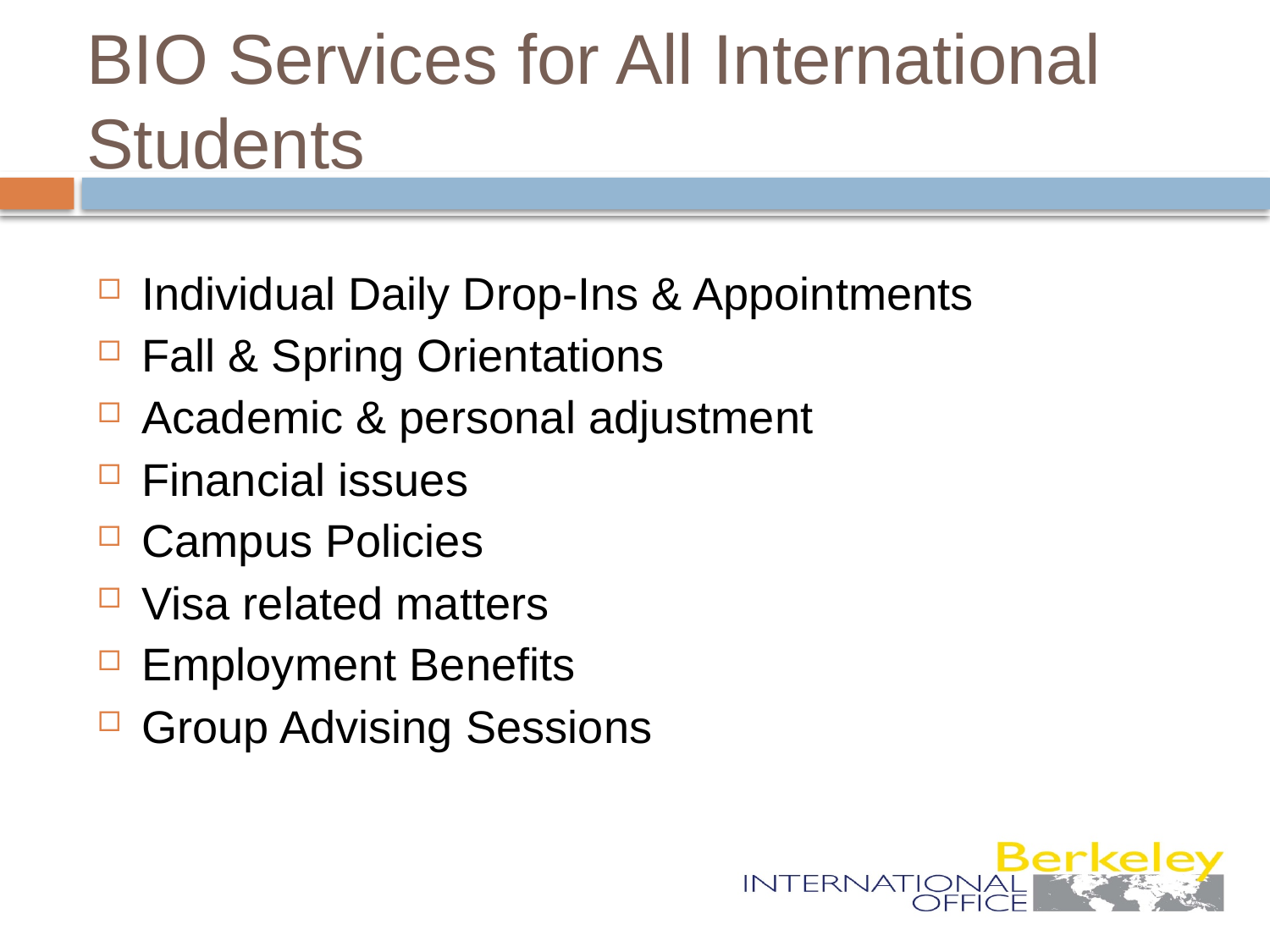

# BIO Services for All International Students
Individual Daily Drop-Ins & Appointments
Fall & Spring Orientations
Academic & personal adjustment
Financial issues
Campus Policies
Visa related matters
Employment Benefits
Group Advising Sessions